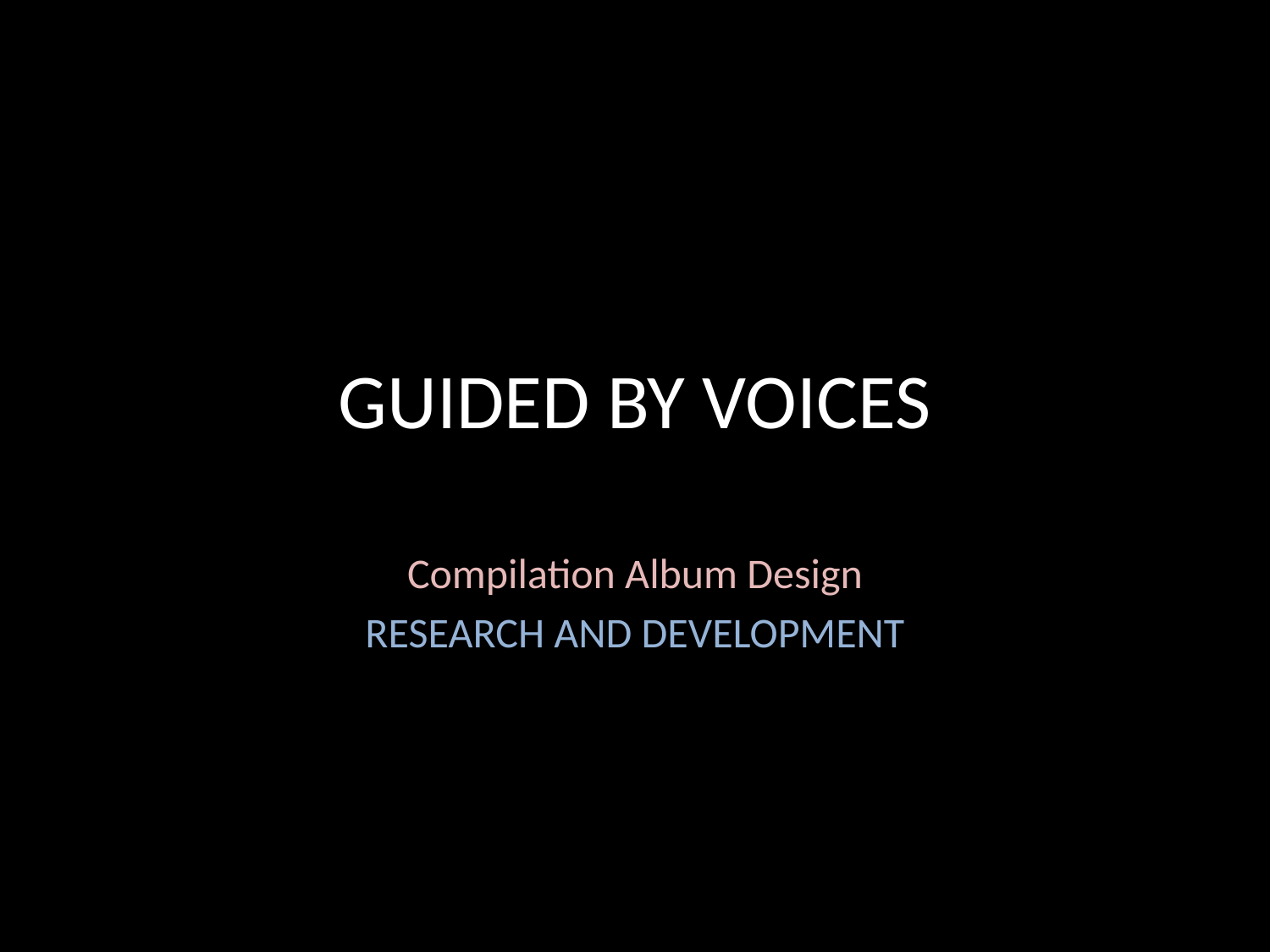

# GUIDED BY VOICES
Compilation Album Design
RESEARCH AND DEVELOPMENT